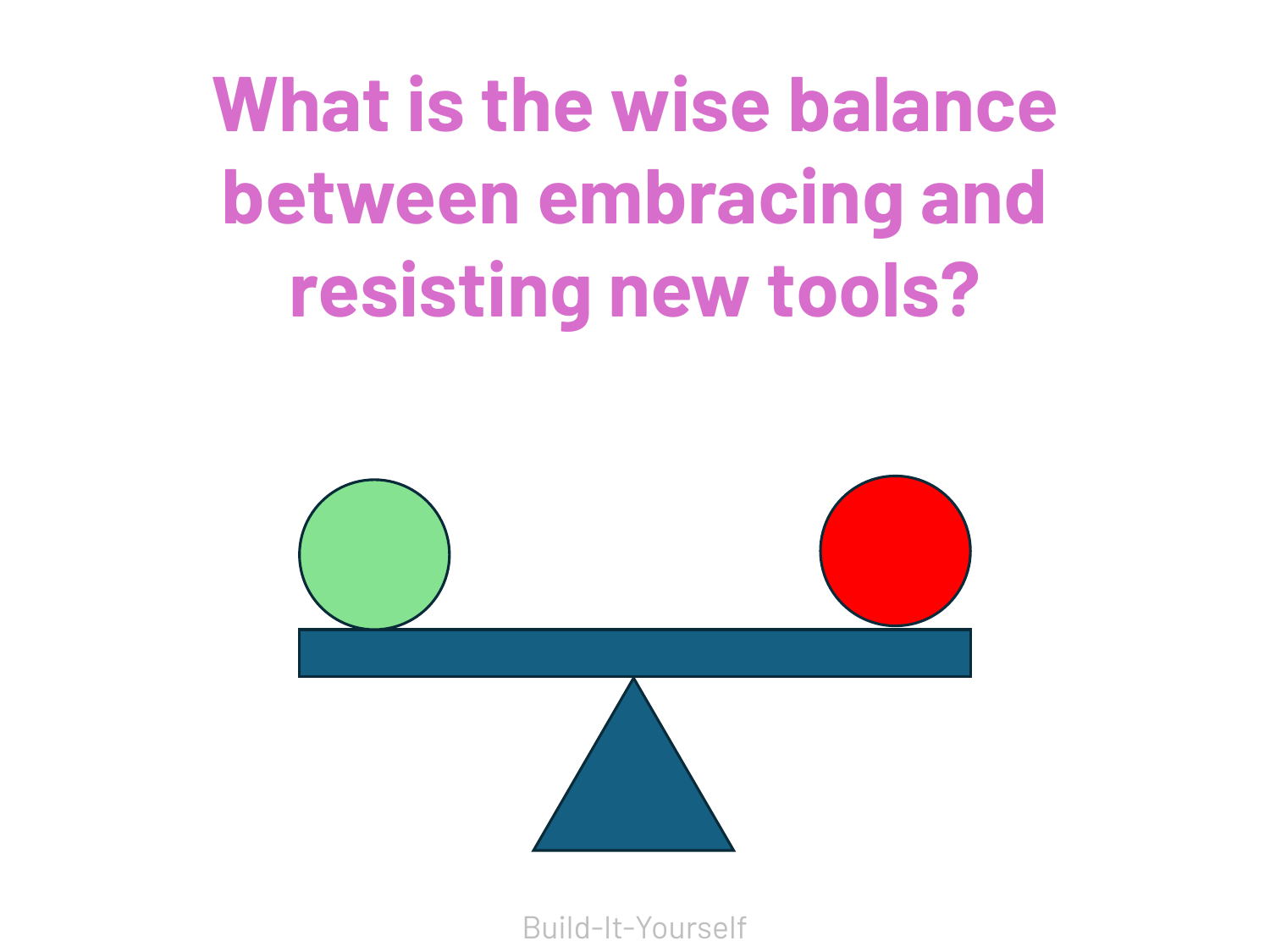

What is the wise balance between embracing and resisting new tools?

Build-It-Yourself